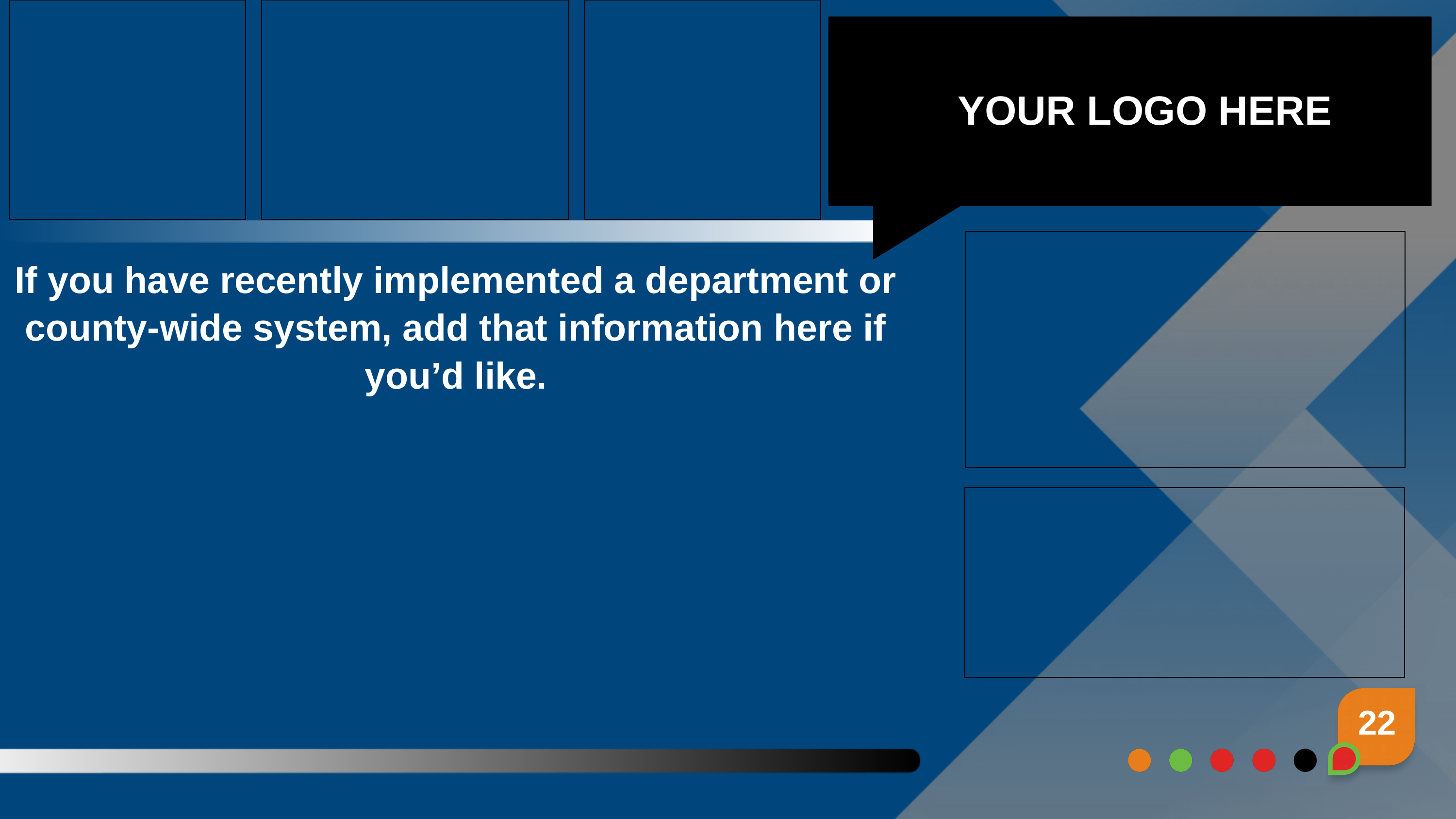

YOUR LOGO HERE

If you have recently implemented a department or county-wide system, add that information here if you’d like.

22